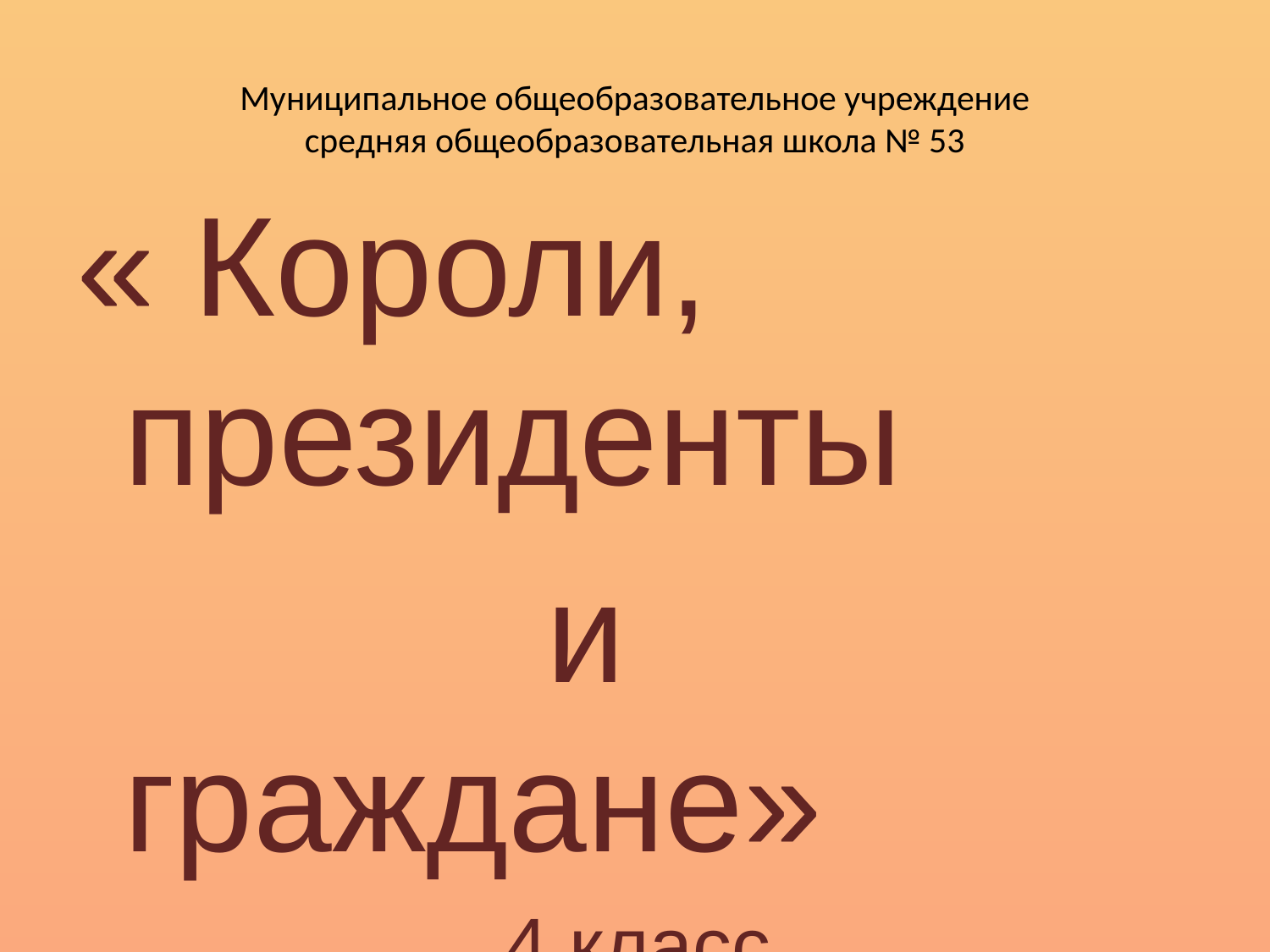

# Муниципальное общеобразовательное учреждение средняя общеобразовательная школа № 53
« Короли, президенты
            и граждане»
				4 класс
			Учитель: Канюка Г.Т.